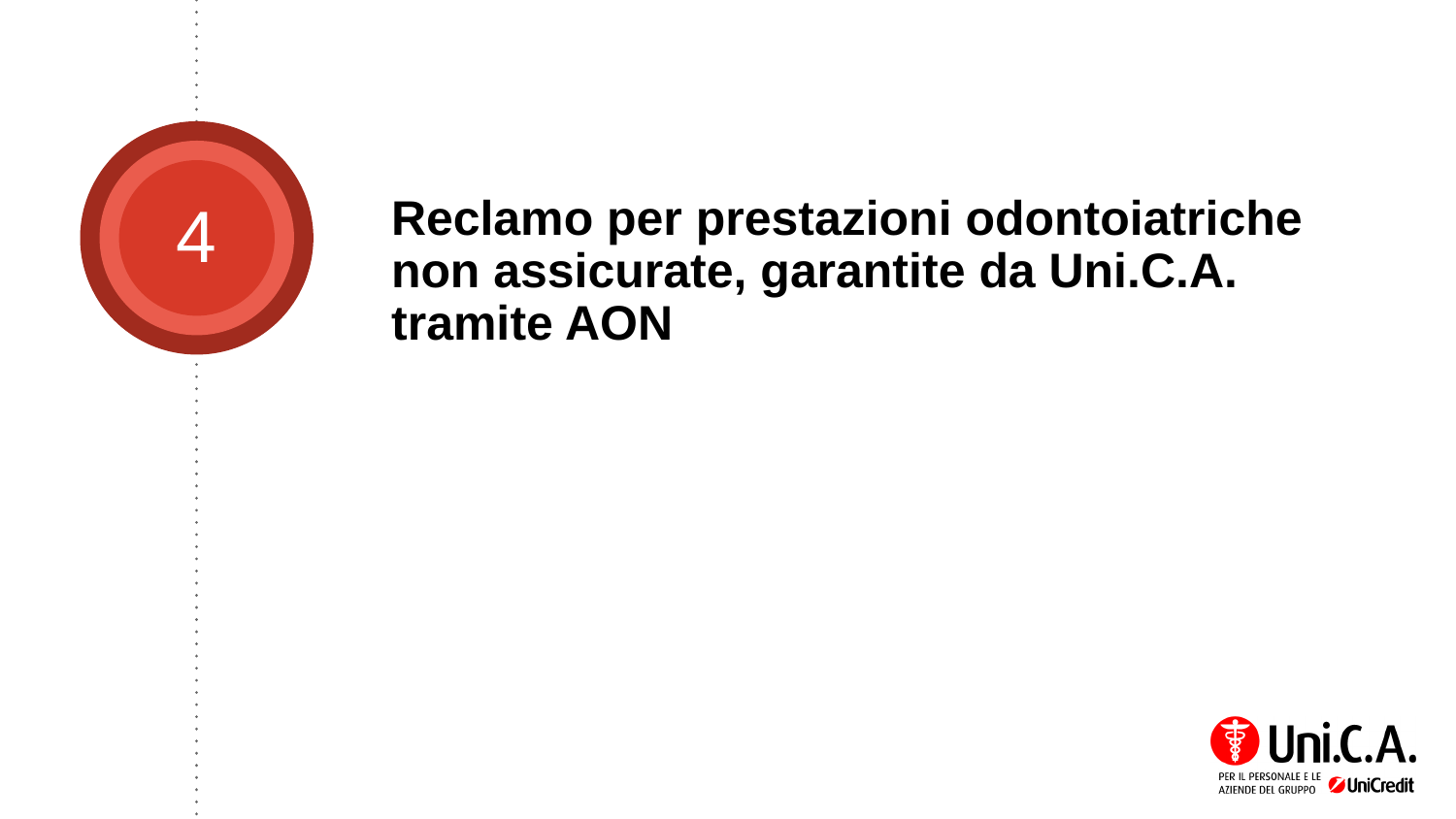

# Reclamo per prestazioni odontoiatriche non assicurate, garantite da Uni.C.A. tramite AON
4